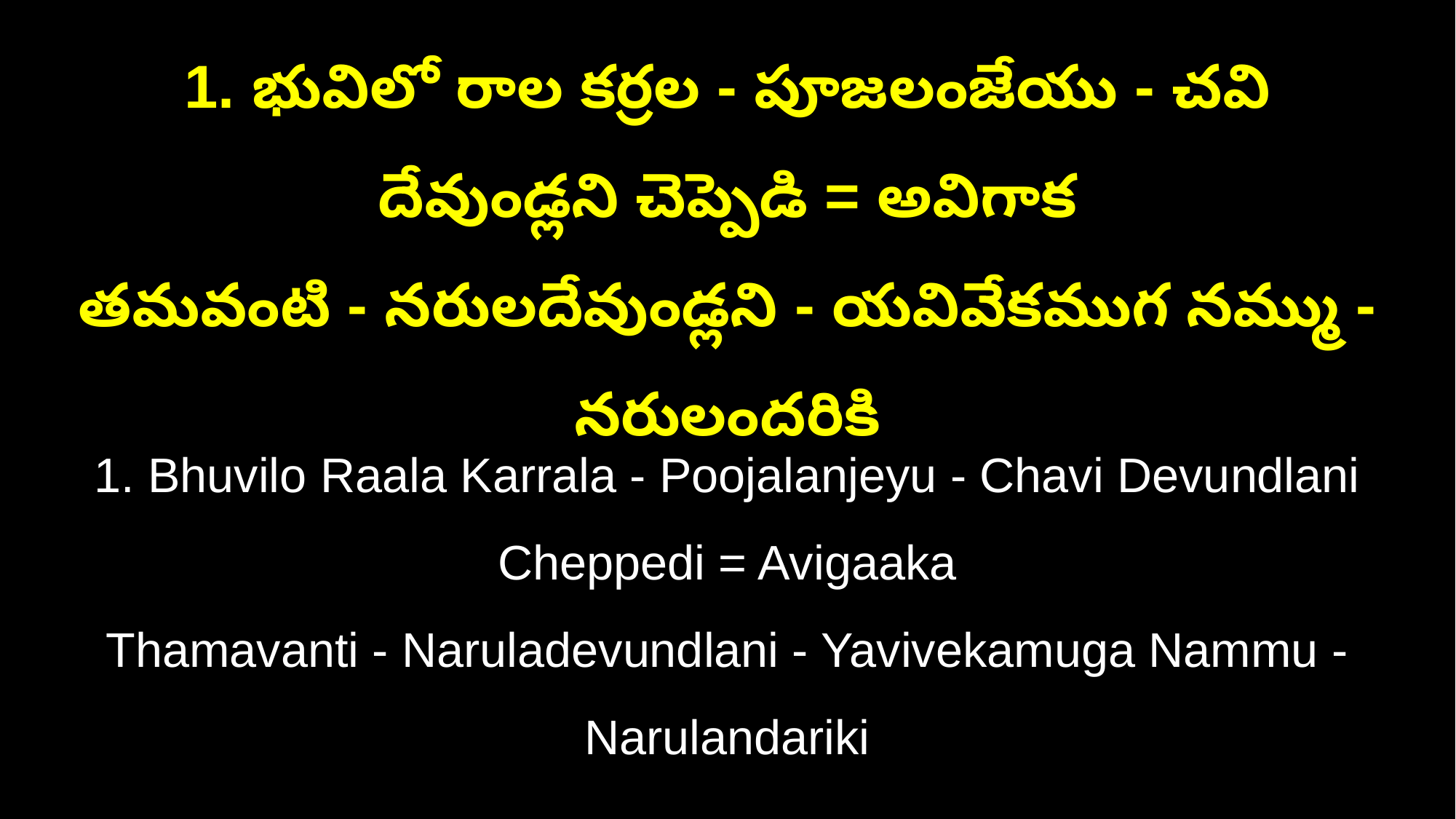

1. భువిలో రాల కర్రల - పూజలంజేయు - చవి దేవుండ్లని చెప్పెడి = అవిగాక
తమవంటి - నరులదేవుండ్లని - యవివేకముగ నమ్ము - నరులందరికి
1. Bhuvilo Raala Karrala - Poojalanjeyu - Chavi Devundlani Cheppedi = Avigaaka
Thamavanti - Naruladevundlani - Yavivekamuga Nammu - Narulandariki